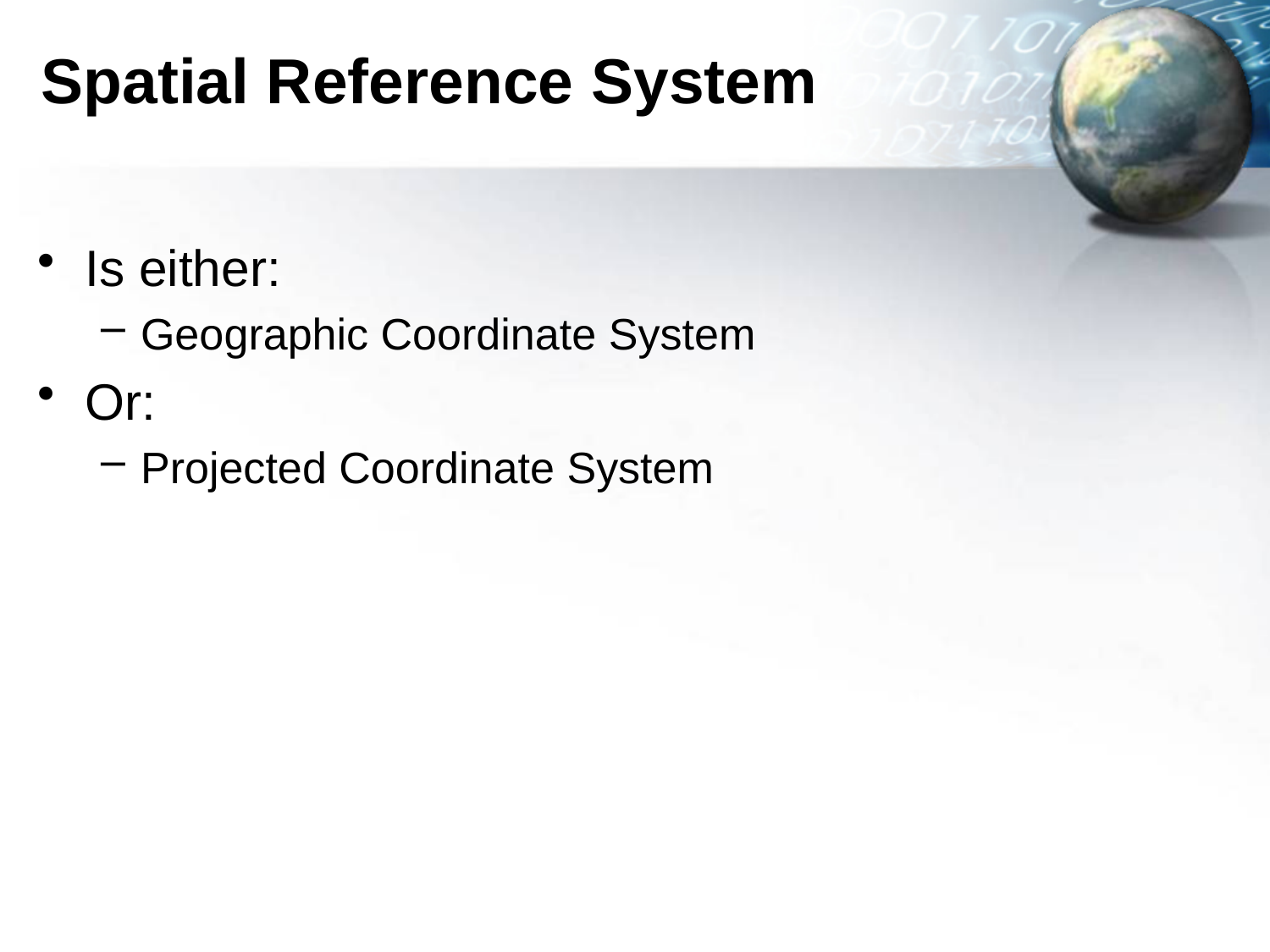

# Spatial Reference System
Is either:
Geographic Coordinate System
Or:
Projected Coordinate System